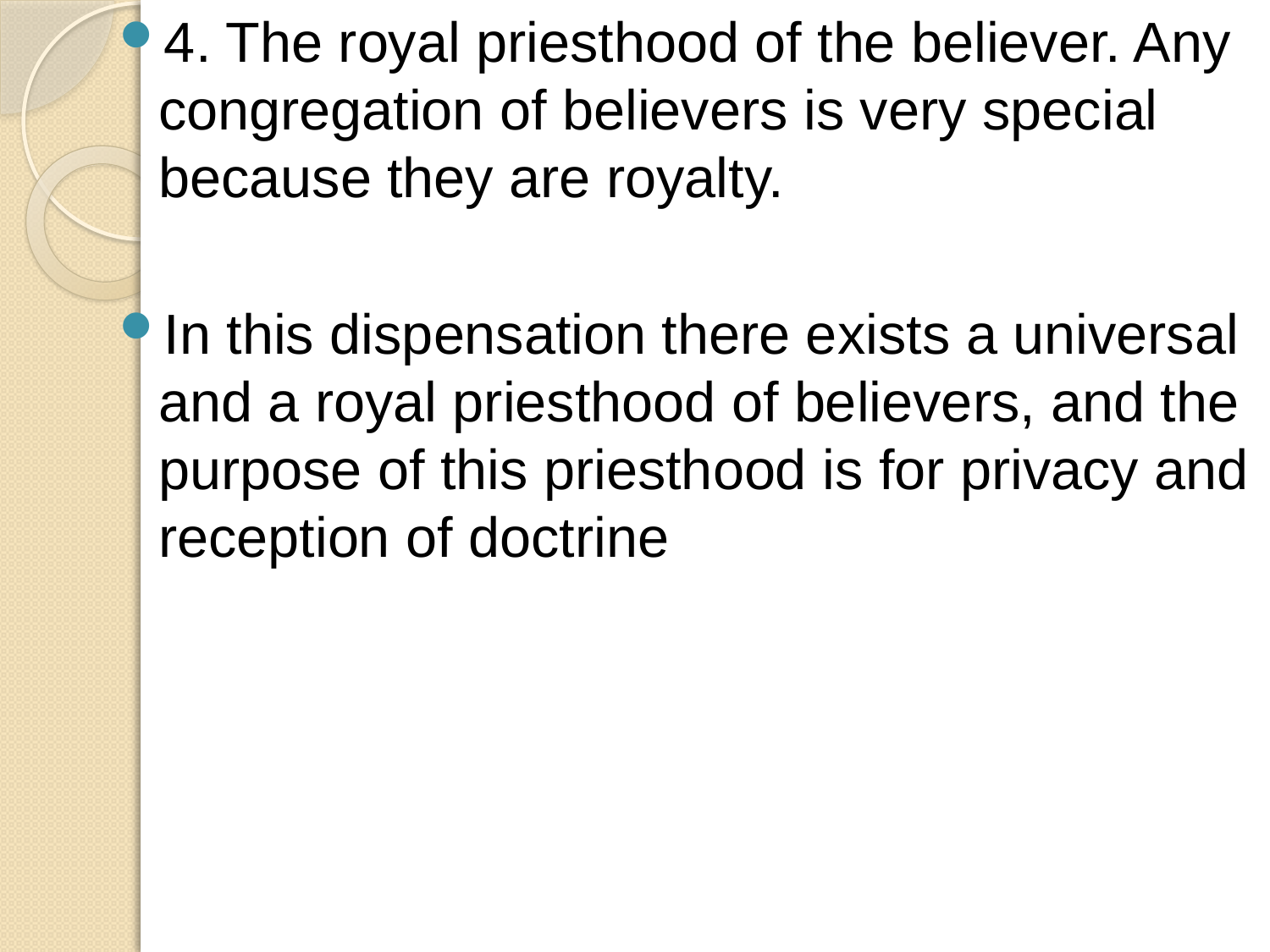

4. The royal priesthood of the believer. Any congregation of believers is very special because they are royalty.

In this dispensation there exists a universal and a royal priesthood of believers, and the purpose of this priesthood is for privacy and reception of doctrine